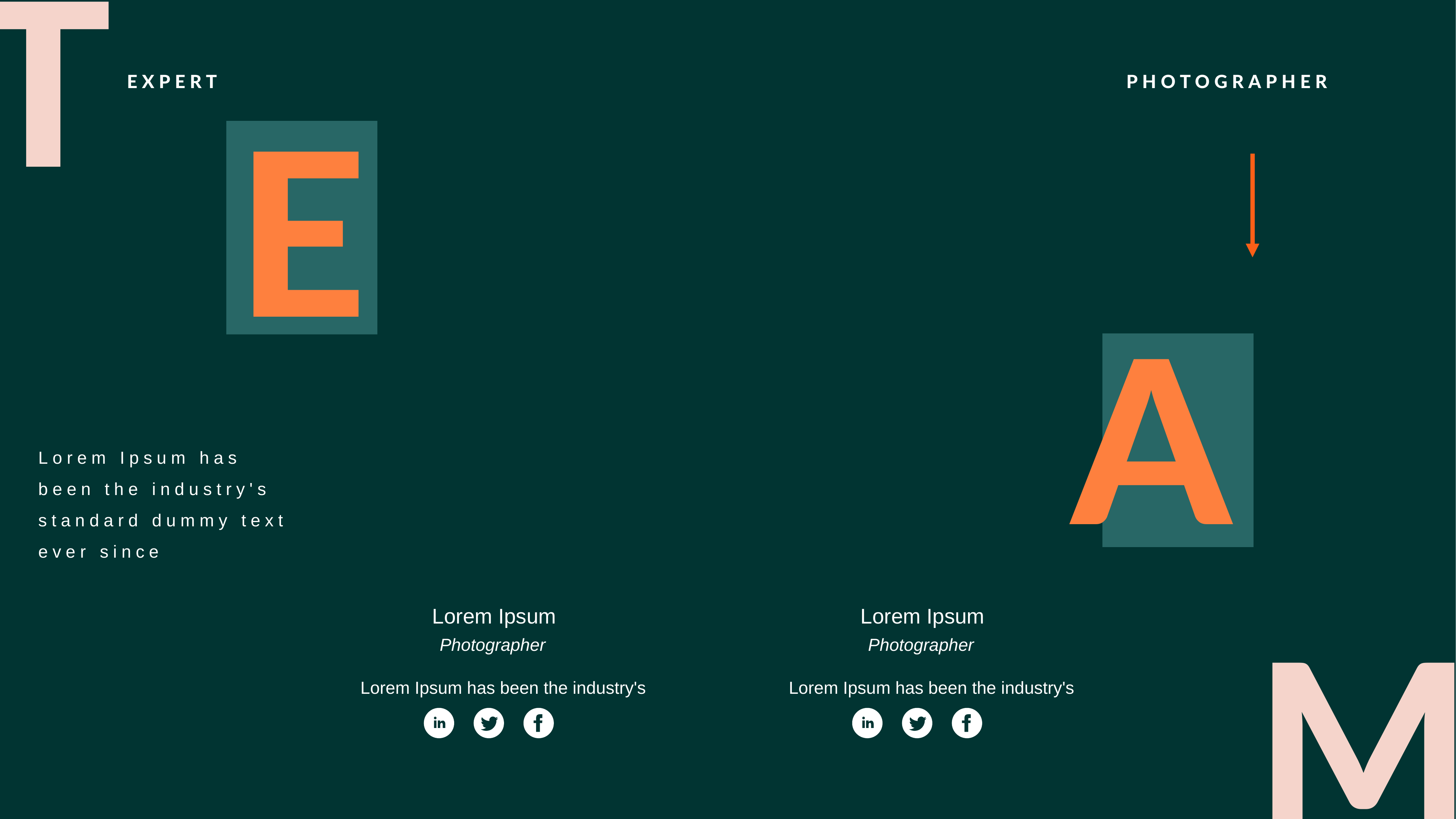

T
PHOTOGRAPHER
EXPERT
E

A

Lorem Ipsum has been the industry's standard dummy text ever since
Lorem Ipsum
Lorem Ipsum
M
Photographer
Photographer
Lorem Ipsum has been the industry's
Lorem Ipsum has been the industry's